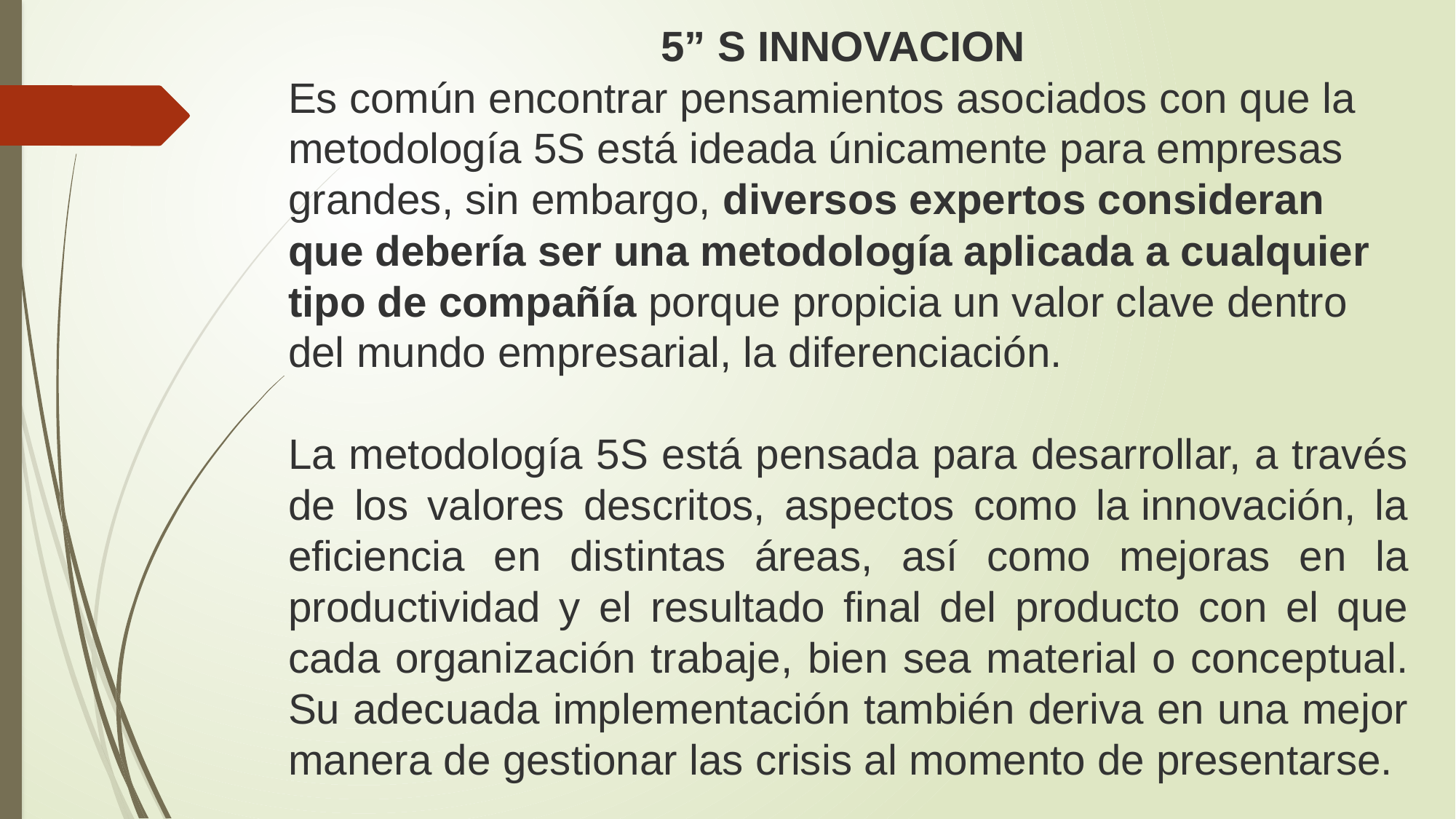

5” S INNOVACION
Es común encontrar pensamientos asociados con que la metodología 5S está ideada únicamente para empresas grandes, sin embargo, diversos expertos consideran que debería ser una metodología aplicada a cualquier tipo de compañía porque propicia un valor clave dentro del mundo empresarial, la diferenciación.
La metodología 5S está pensada para desarrollar, a través de los valores descritos, aspectos como la innovación, la eficiencia en distintas áreas, así como mejoras en la productividad y el resultado final del producto con el que cada organización trabaje, bien sea material o conceptual. Su adecuada implementación también deriva en una mejor manera de gestionar las crisis al momento de presentarse.